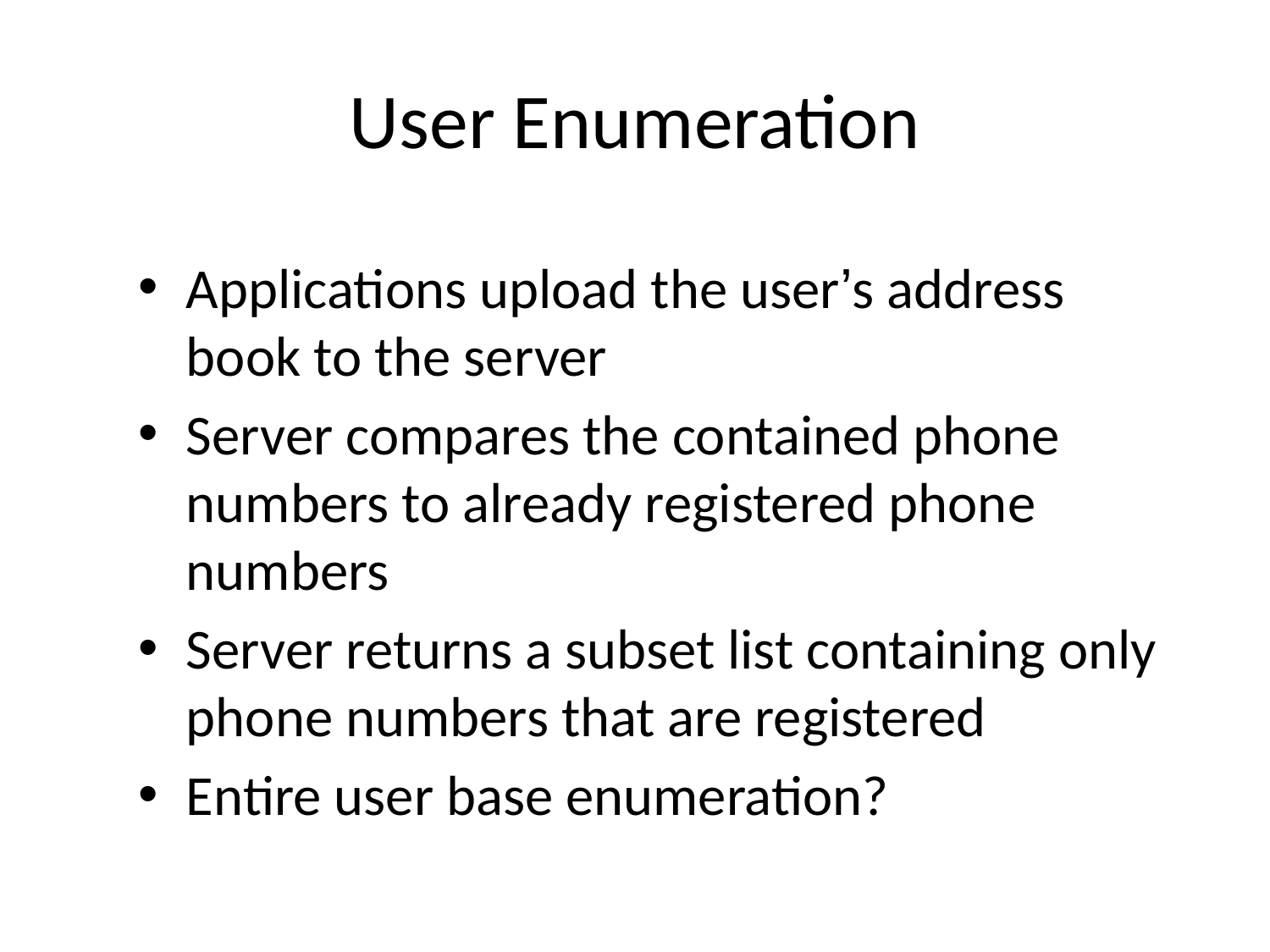

# User Enumeration
Applications upload the user’s address book to the server
Server compares the contained phone numbers to already registered phone numbers
Server returns a subset list containing only phone numbers that are registered
Entire user base enumeration?